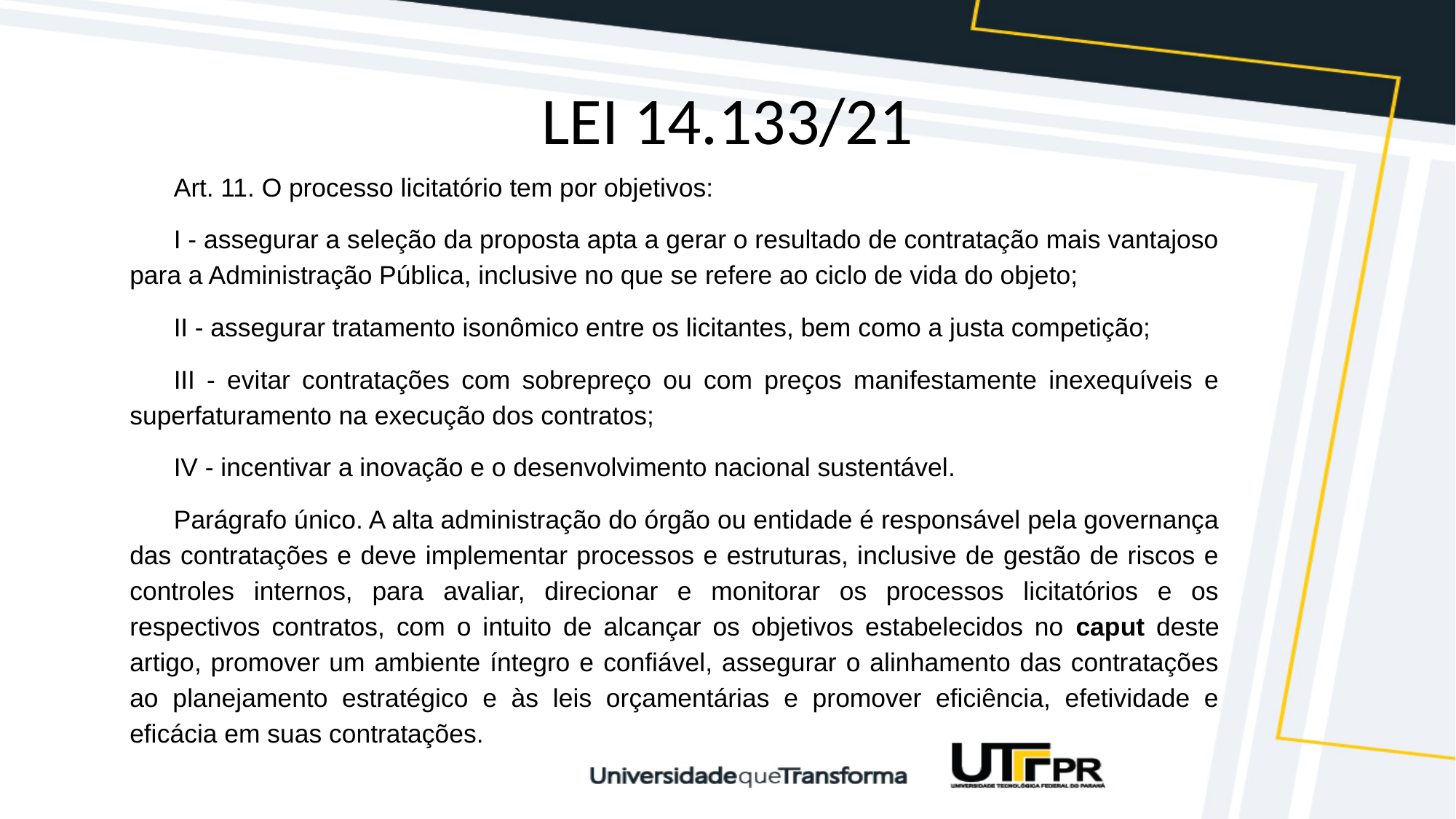

# LEI 14.133/21
Art. 11. O processo licitatório tem por objetivos:
I - assegurar a seleção da proposta apta a gerar o resultado de contratação mais vantajoso para a Administração Pública, inclusive no que se refere ao ciclo de vida do objeto;
II - assegurar tratamento isonômico entre os licitantes, bem como a justa competição;
III - evitar contratações com sobrepreço ou com preços manifestamente inexequíveis e superfaturamento na execução dos contratos;
IV - incentivar a inovação e o desenvolvimento nacional sustentável.
Parágrafo único. A alta administração do órgão ou entidade é responsável pela governança das contratações e deve implementar processos e estruturas, inclusive de gestão de riscos e controles internos, para avaliar, direcionar e monitorar os processos licitatórios e os respectivos contratos, com o intuito de alcançar os objetivos estabelecidos no caput deste artigo, promover um ambiente íntegro e confiável, assegurar o alinhamento das contratações ao planejamento estratégico e às leis orçamentárias e promover eficiência, efetividade e eficácia em suas contratações.